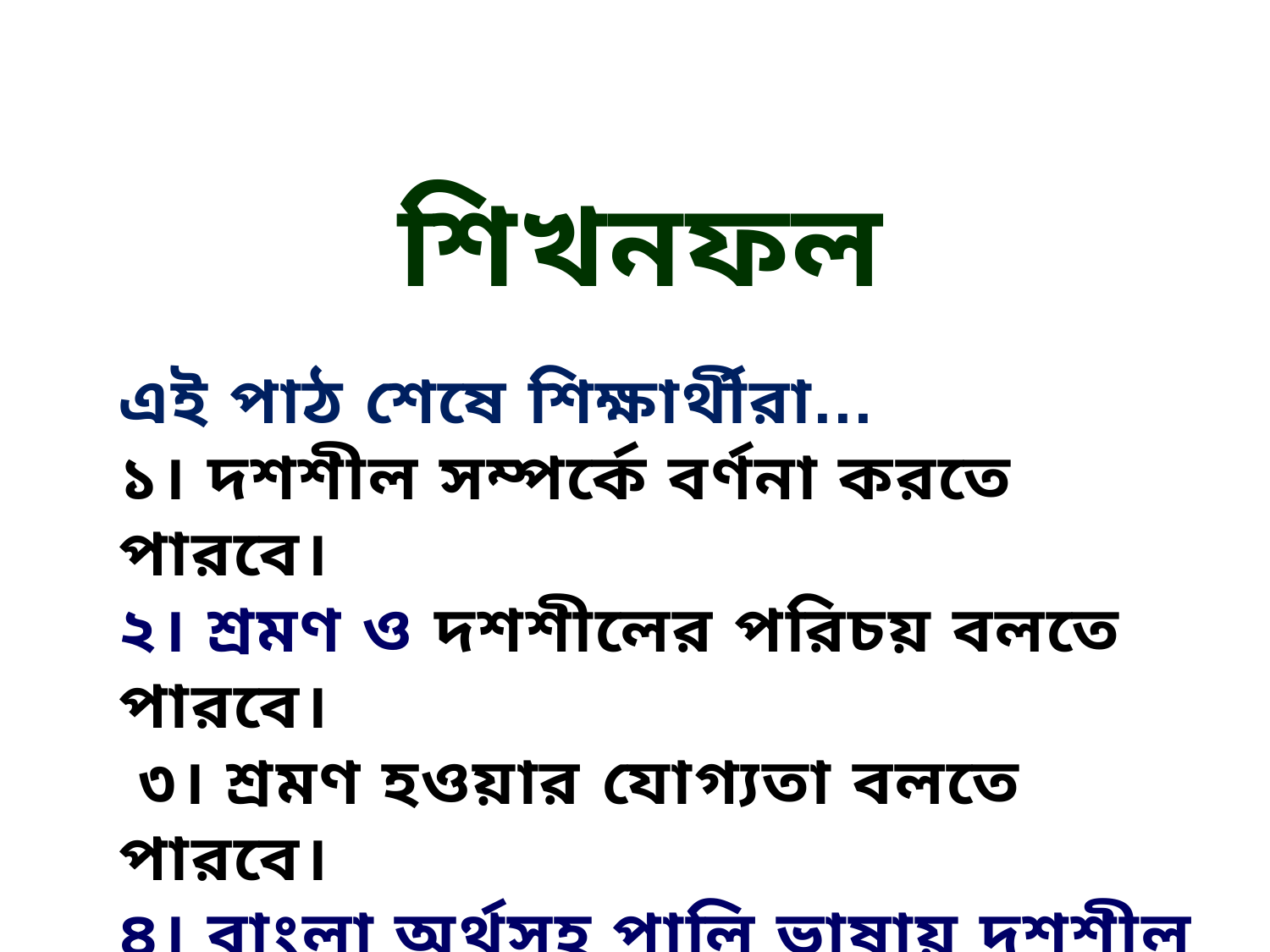

শিখনফল
এই পাঠ শেষে শিক্ষার্থীরা...
১। দশশীল সম্পর্কে বর্ণনা করতে পারবে।
২। শ্রমণ ও দশশীলের পরিচয় বলতে পারবে।
 ৩। শ্রমণ হওয়ার যোগ্যতা বলতে পারবে।
৪। বাংলা অর্থসহ পালি ভাষায় দশশীল বলতে পারবে।